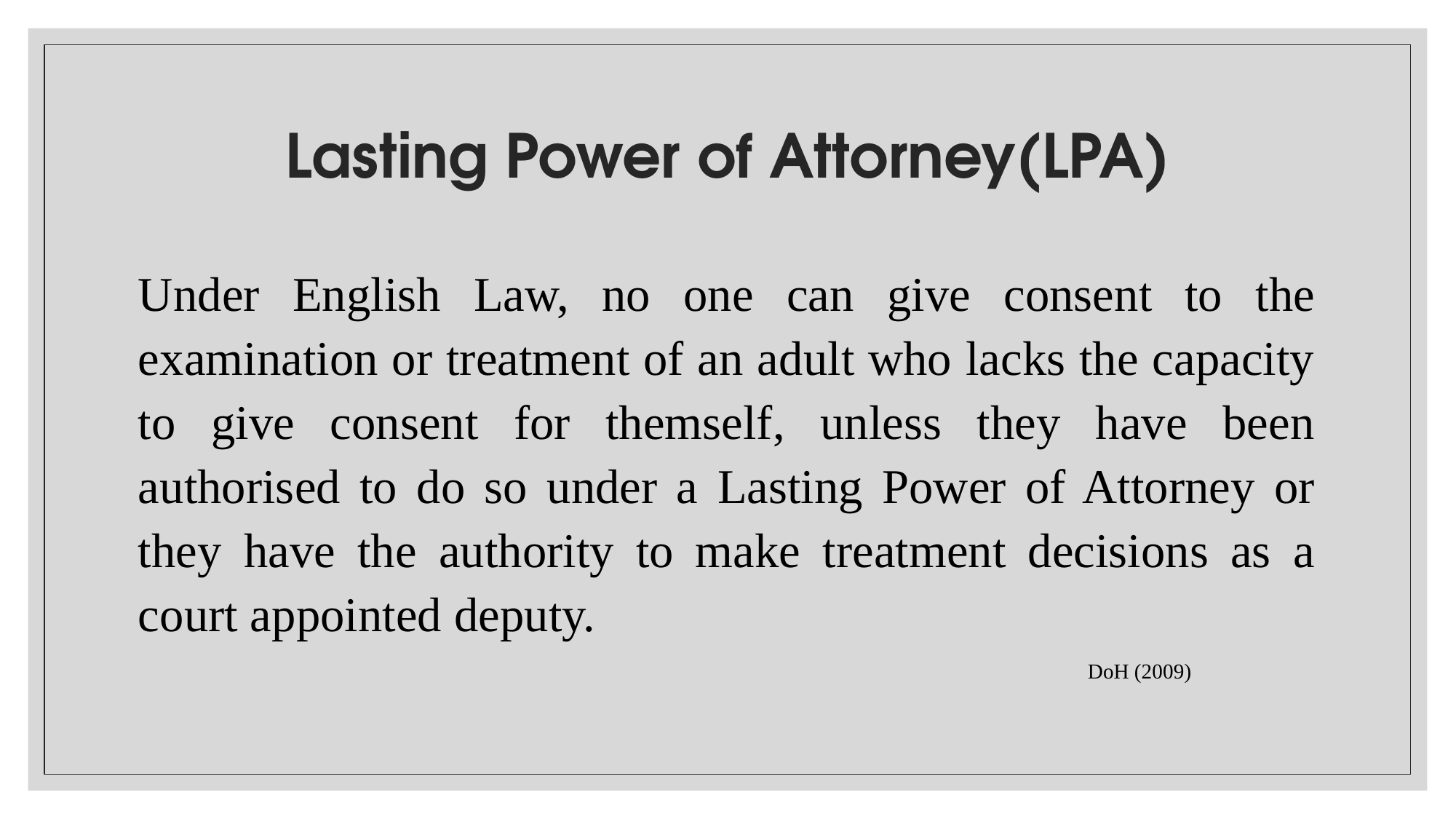

# Lasting Power of Attorney(LPA)
Under English Law, no one can give consent to the examination or treatment of an adult who lacks the capacity to give consent for themself, unless they have been authorised to do so under a Lasting Power of Attorney or they have the authority to make treatment decisions as a court appointed deputy.
                                                                                                                                                                                    DoH (2009)